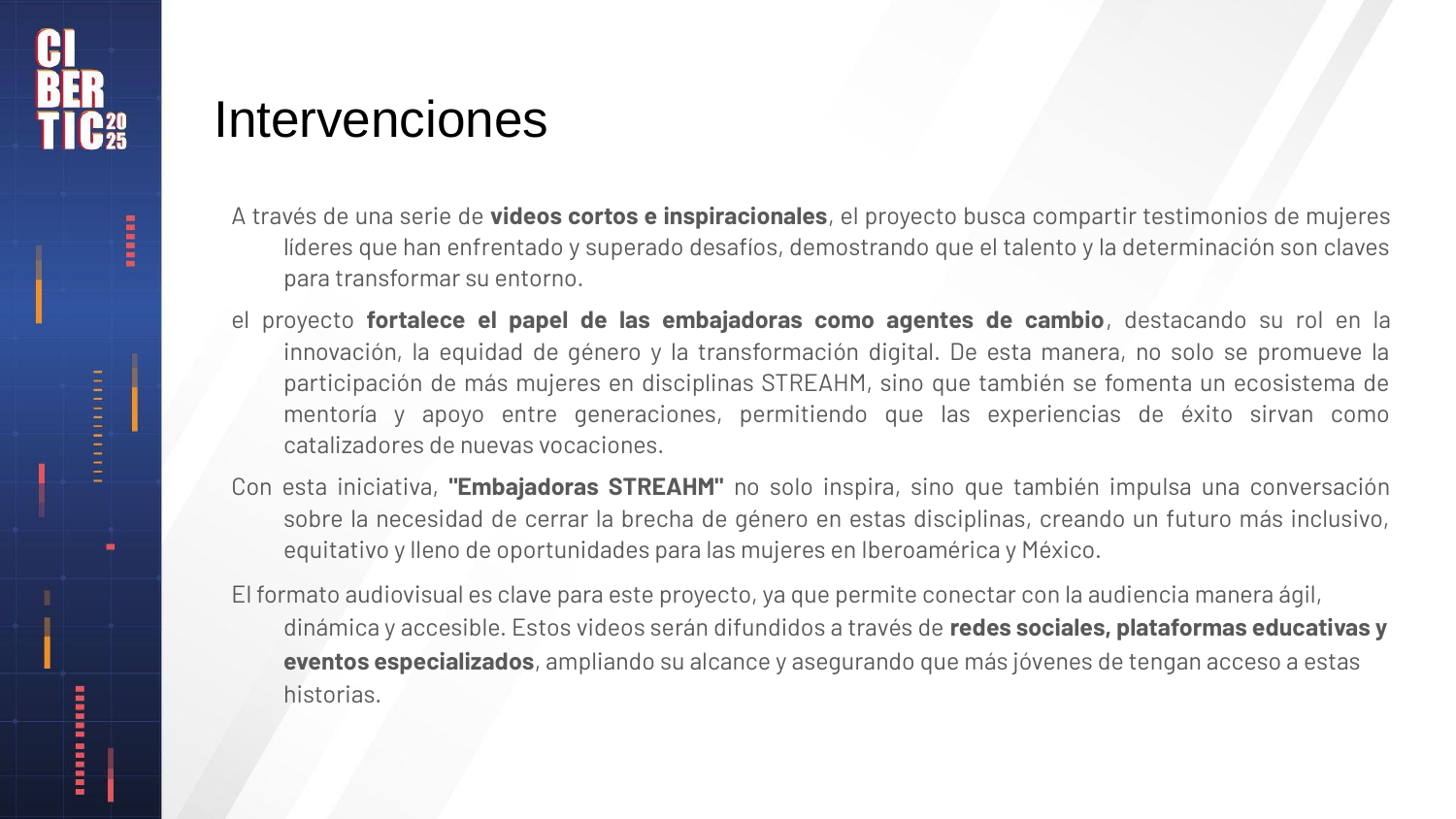

# Intervenciones
A través de una serie de videos cortos e inspiracionales, el proyecto busca compartir testimonios de mujeres líderes que han enfrentado y superado desafíos, demostrando que el talento y la determinación son claves para transformar su entorno.
el proyecto fortalece el papel de las embajadoras como agentes de cambio, destacando su rol en la innovación, la equidad de género y la transformación digital. De esta manera, no solo se promueve la participación de más mujeres en disciplinas STREAHM, sino que también se fomenta un ecosistema de mentoría y apoyo entre generaciones, permitiendo que las experiencias de éxito sirvan como catalizadores de nuevas vocaciones.
Con esta iniciativa, "Embajadoras STREAHM" no solo inspira, sino que también impulsa una conversación sobre la necesidad de cerrar la brecha de género en estas disciplinas, creando un futuro más inclusivo, equitativo y lleno de oportunidades para las mujeres en Iberoamérica y México.
El formato audiovisual es clave para este proyecto, ya que permite conectar con la audiencia manera ágil, dinámica y accesible. Estos videos serán difundidos a través de redes sociales, plataformas educativas y eventos especializados, ampliando su alcance y asegurando que más jóvenes de tengan acceso a estas historias.